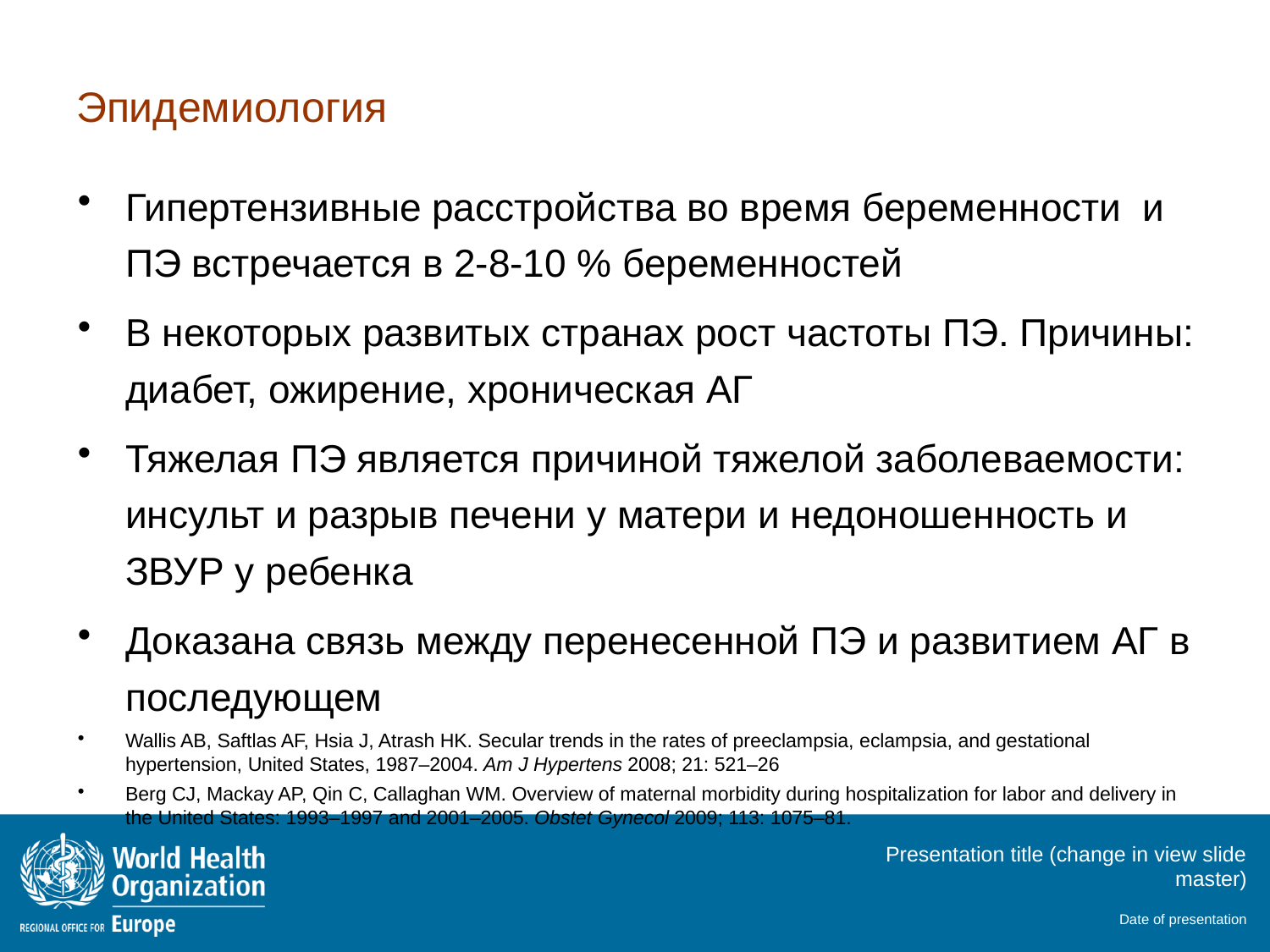

# Эпидемиология
Гипертензивные расстройства во время беременности  и ПЭ встречается в 2-8-10 % беременностей
В некоторых развитых странах рост частоты ПЭ. Причины: диабет, ожирение, хроническая АГ
Тяжелая ПЭ является причиной тяжелой заболеваемости: инсульт и разрыв печени у матери и недоношенность и ЗВУР у ребенка
Доказана связь между перенесенной ПЭ и развитием АГ в последующем
Wallis AB, Saftlas AF, Hsia J, Atrash HK. Secular trends in the rates of preeclampsia, eclampsia, and gestational hypertension, United States, 1987–2004. Am J Hypertens 2008; 21: 521–26
Berg CJ, Mackay AP, Qin C, Callaghan WM. Overview of maternal morbidity during hospitalization for labor and delivery in the United States: 1993–1997 and 2001–2005. Obstet Gynecol 2009; 113: 1075–81.